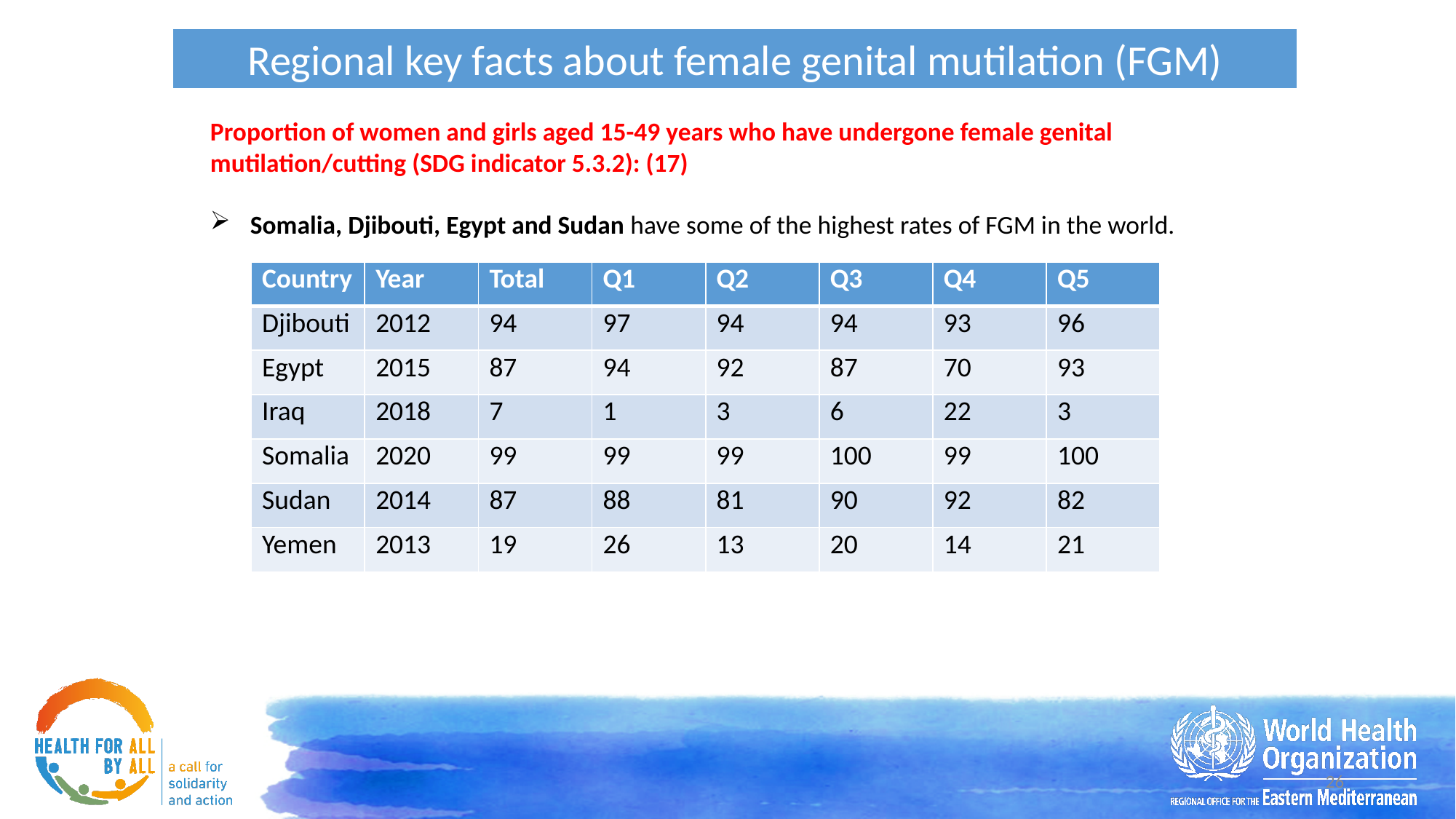

Regional key facts about female genital mutilation (FGM)

Proportion of women and girls aged 15-49 years who have undergone female genital mutilation/cutting (SDG indicator 5.3.2): (17)

 Somalia, Djibouti, Egypt and Sudan have some of the highest rates of FGM in the world.

| Country | Year | Total | Q1 | Q2 | Q3 | Q4 | Q5 |
| --- | --- | --- | --- | --- | --- | --- | --- |
| Djibouti | 2012 | 94 | 97 | 94 | 94 | 93 | 96 |
| Egypt | 2015 | 87 | 94 | 92 | 87 | 70 | 93 |
| Iraq | 2018 | 7 | 1 | 3 | 6 | 22 | 3 |
| Somalia | 2020 | 99 | 99 | 99 | 100 | 99 | 100 |
| Sudan | 2014 | 87 | 88 | 81 | 90 | 92 | 82 |
| Yemen | 2013 | 19 | 26 | 13 | 20 | 14 | 21 |
26